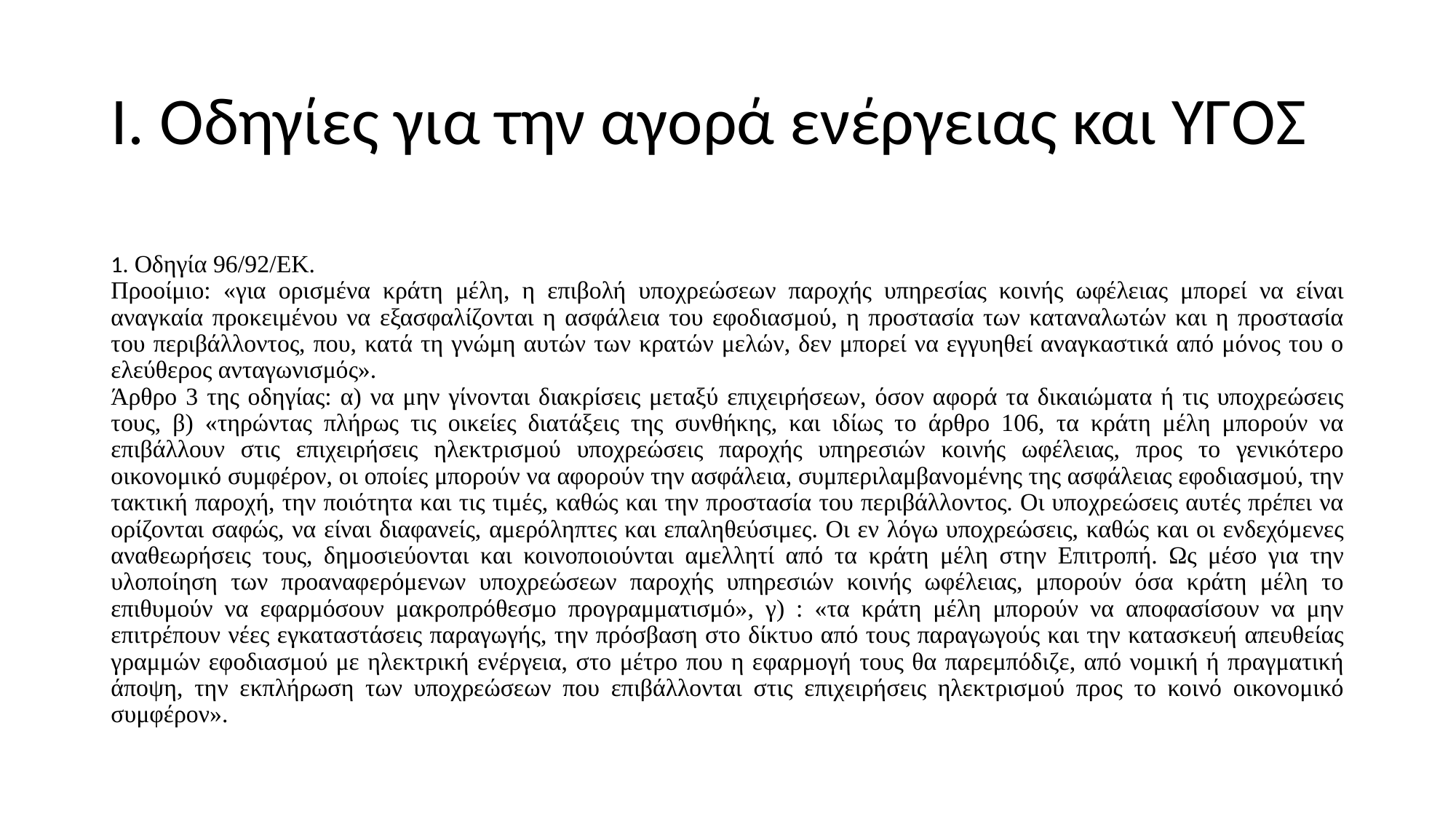

# Ι. Οδηγίες για την αγορά ενέργειας και ΥΓΟΣ

1. Οδηγία 96/92/ΕΚ.
Προοίμιο: «για ορισμένα κράτη μέλη, η επιβολή υποχρεώσεων παροχής υπηρεσίας κοινής ωφέλειας μπορεί να είναι αναγκαία προκειμένου να εξασφαλίζονται η ασφάλεια του εφοδιασμού, η προστασία των καταναλωτών και η προστασία του περιβάλλοντος, που, κατά τη γνώμη αυτών των κρατών μελών, δεν μπορεί να εγγυηθεί αναγκαστικά από μόνος του ο ελεύθερος ανταγωνισμός».
Άρθρο 3 της οδηγίας: α) να μην γίνονται διακρίσεις μεταξύ επιχειρήσεων, όσον αφορά τα δικαιώματα ή τις υποχρεώσεις τους, β) «τηρώντας πλήρως τις οικείες διατάξεις της συνθήκης, και ιδίως το άρθρο 106, τα κράτη μέλη μπορούν να επιβάλλουν στις επιχειρήσεις ηλεκτρισμού υποχρεώσεις παροχής υπηρεσιών κοινής ωφέλειας, προς το γενικότερο οικονομικό συμφέρον, οι οποίες μπορούν να αφορούν την ασφάλεια, συμπεριλαμβανομένης της ασφάλειας εφοδιασμού, την τακτική παροχή, την ποιότητα και τις τιμές, καθώς και την προστασία του περιβάλλοντος. Οι υποχρεώσεις αυτές πρέπει να ορίζονται σαφώς, να είναι διαφανείς, αμερόληπτες και επαληθεύσιμες. Οι εν λόγω υποχρεώσεις, καθώς και οι ενδεχόμενες αναθεωρήσεις τους, δημοσιεύονται και κοινοποιούνται αμελλητί από τα κράτη μέλη στην Επιτροπή. Ως μέσο για την υλοποίηση των προαναφερόμενων υποχρεώσεων παροχής υπηρεσιών κοινής ωφέλειας, μπορούν όσα κράτη μέλη το επιθυμούν να εφαρμόσουν μακροπρόθεσμο προγραμματισμό», γ) : «τα κράτη μέλη μπορούν να αποφασίσουν να μην επιτρέπουν νέες εγκαταστάσεις παραγωγής, την πρόσβαση στο δίκτυο από τους παραγωγούς και την κατασκευή απευθείας γραμμών εφοδιασμού με ηλεκτρική ενέργεια, στο μέτρο που η εφαρμογή τους θα παρεμπόδιζε, από νομική ή πραγματική άποψη, την εκπλήρωση των υποχρεώσεων που επιβάλλονται στις επιχειρήσεις ηλεκτρισμού προς το κοινό οικονομικό συμφέρον».